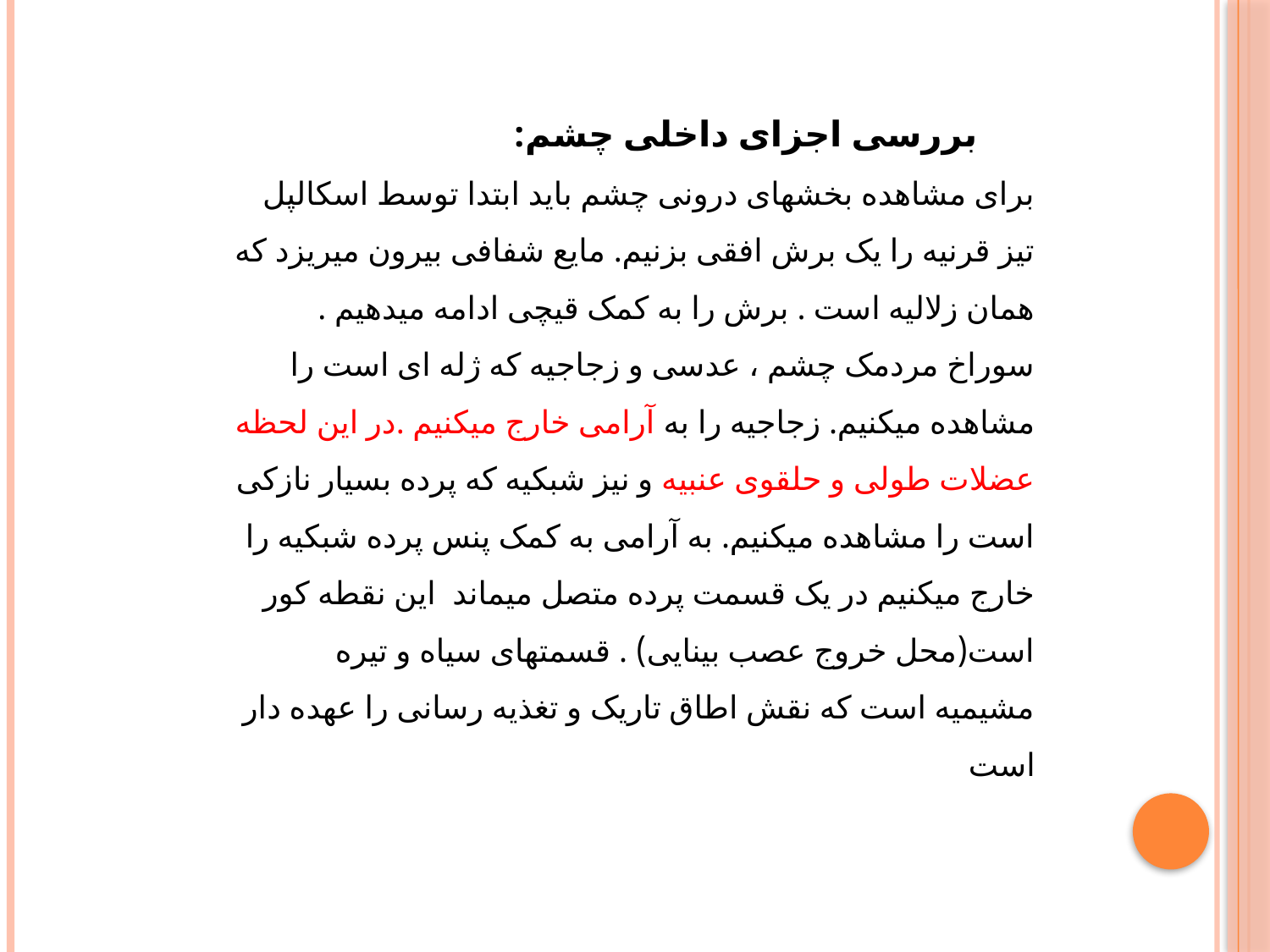

بررسی اجزای داخلی چشم:
برای مشاهده بخشهای درونی چشم باید ابتدا توسط اسکالپل تیز قرنیه را یک برش افقی بزنیم. مایع شفافی بیرون میریزد که همان زلالیه است . برش را به کمک قیچی ادامه میدهیم . سوراخ مردمک چشم ، عدسی و زجاجیه که ژله ای است را مشاهده میکنیم. زجاجیه را به آرامی خارج میکنیم .در این لحظه عضلات طولی و حلقوی عنبیه و نیز شبکیه که پرده بسیار نازکی است را مشاهده میکنیم. به آرامی به کمک پنس پرده شبکیه را خارج میکنیم در یک قسمت پرده متصل میماند  این نقطه کور است(محل خروج عصب بینایی) . قسمتهای سیاه و تیره مشیمیه است که نقش اطاق تاریک و تغذیه رسانی را عهده دار است